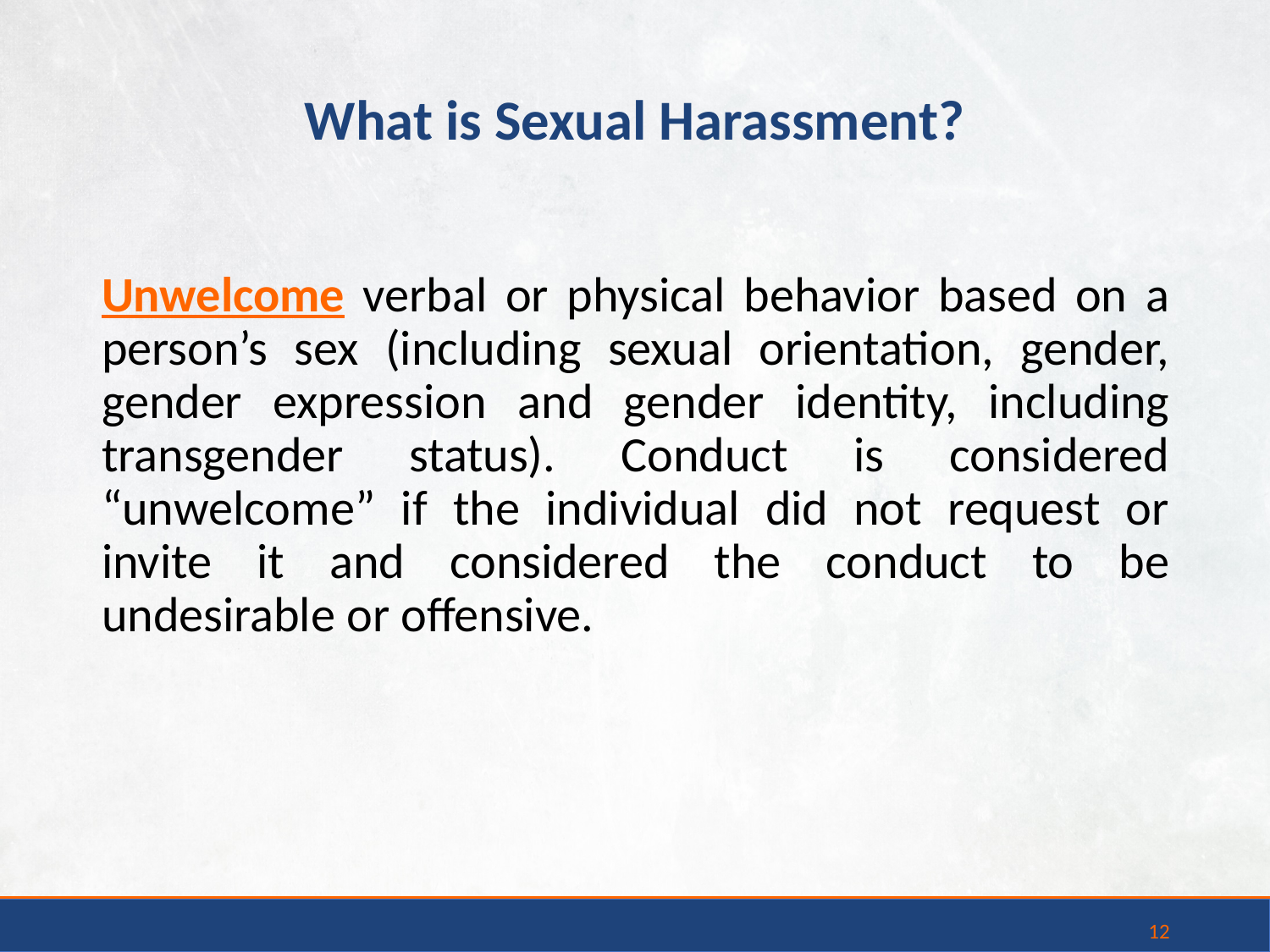

What is Sexual Harassment?
Unwelcome verbal or physical behavior based on a person’s sex (including sexual orientation, gender, gender expression and gender identity, including transgender status). Conduct is considered “unwelcome” if the individual did not request or invite it and considered the conduct to be undesirable or offensive.

12